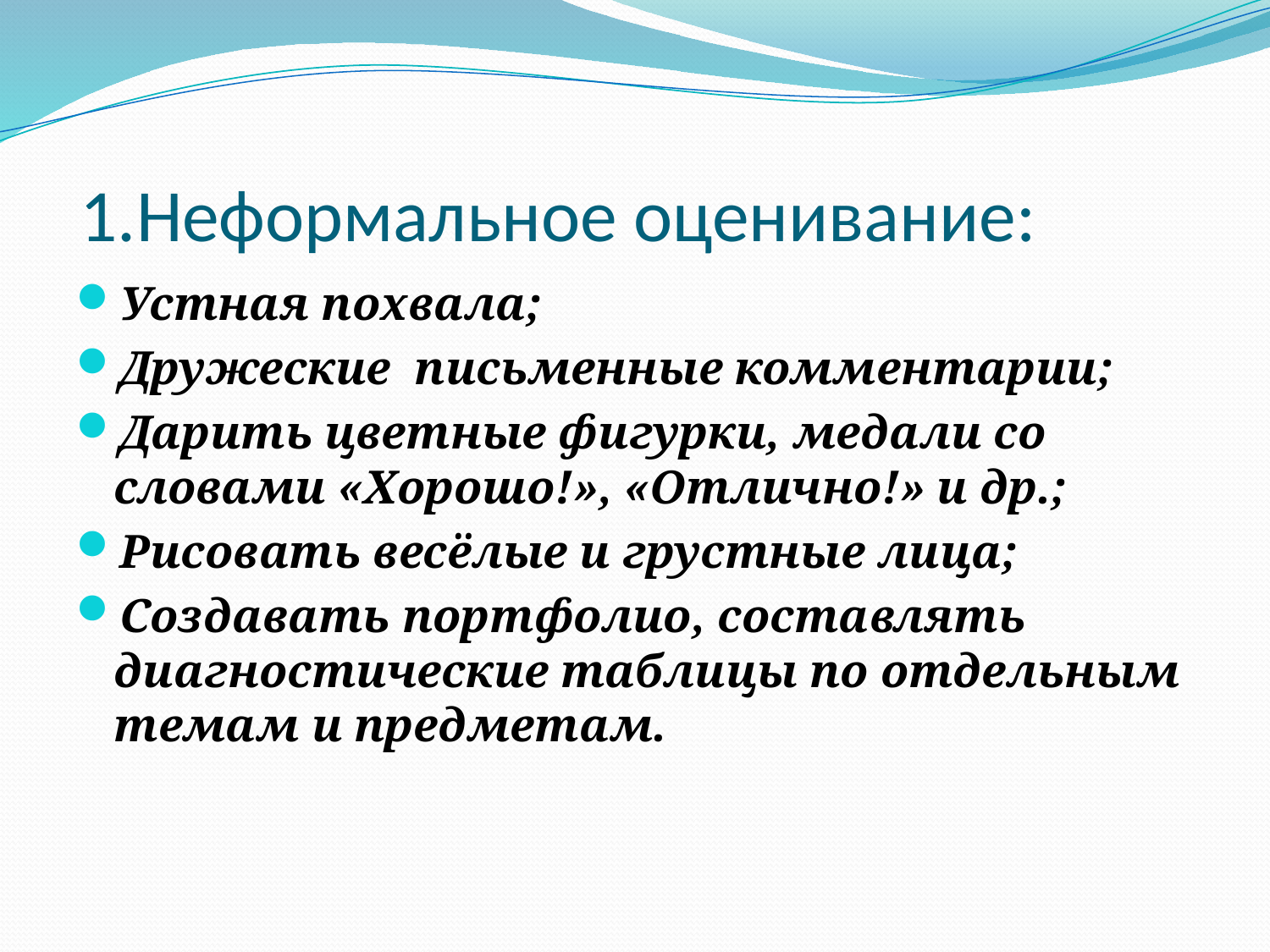

# 1.Неформальное оценивание:
Устная похвала;
Дружеские  письменные комментарии;
Дарить цветные фигурки, медали со словами «Хорошо!», «Отлично!» и др.;
Рисовать весёлые и грустные лица;
Создавать портфолио, составлять диагностические таблицы по отдельным темам и предметам.